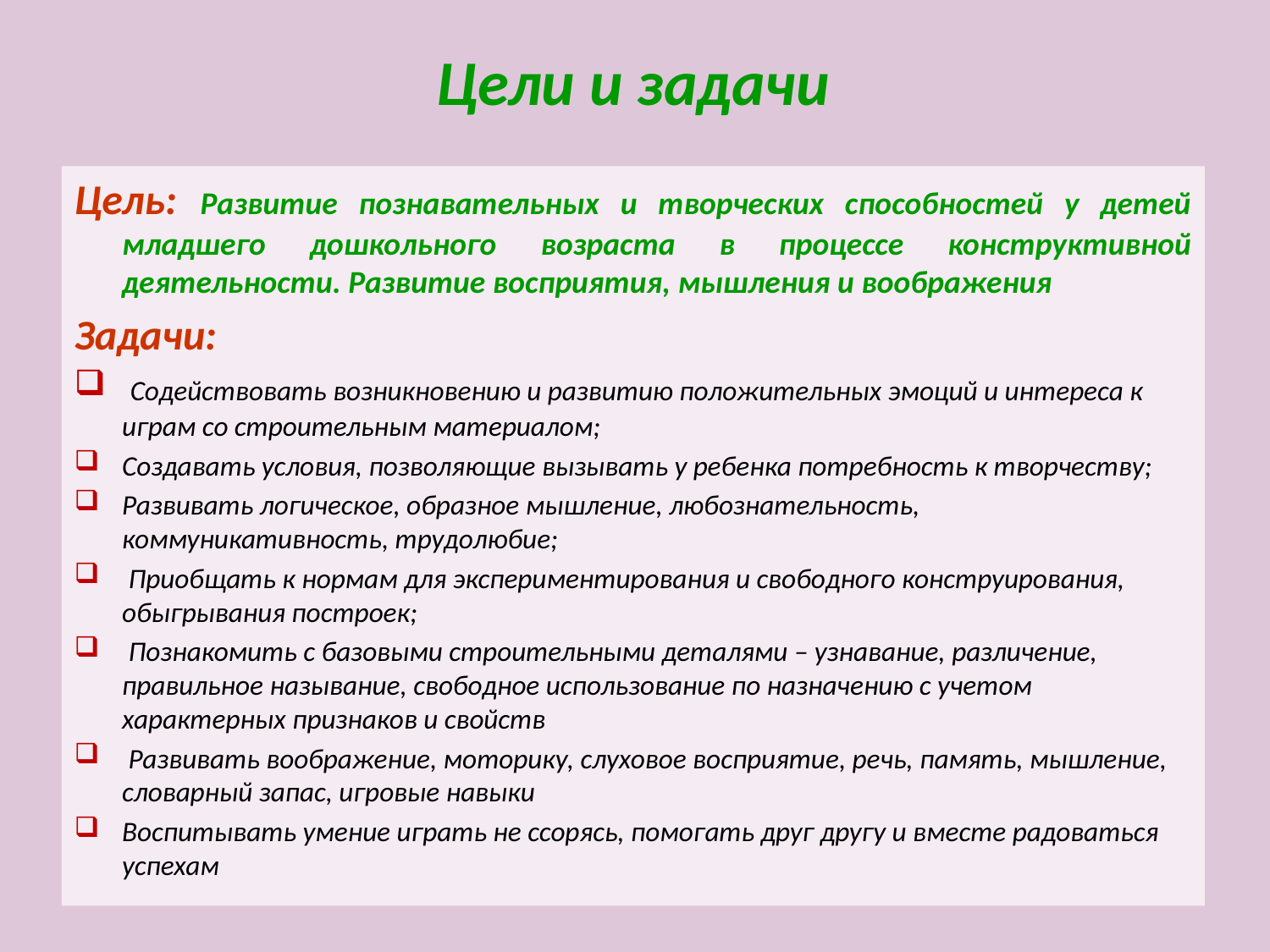

# Цели и задачи
Цель: Развитие познавательных и творческих способностей у детей младшего дошкольного возраста в процессе конструктивной деятельности. Развитие восприятия, мышления и воображения
Задачи:
 Содействовать возникновению и развитию положительных эмоций и интереса к играм со строительным материалом;
Создавать условия, позволяющие вызывать у ребенка потребность к творчеству;
Развивать логическое, образное мышление, любознательность, коммуникативность, трудолюбие;
 Приобщать к нормам для экспериментирования и свободного конструирования, обыгрывания построек;
 Познакомить с базовыми строительными деталями – узнавание, различение, правильное называние, свободное использование по назначению с учетом характерных признаков и свойств
 Развивать воображение, моторику, слуховое восприятие, речь, память, мышление, словарный запас, игровые навыки
Воспитывать умение играть не ссорясь, помогать друг другу и вместе радоваться успехам